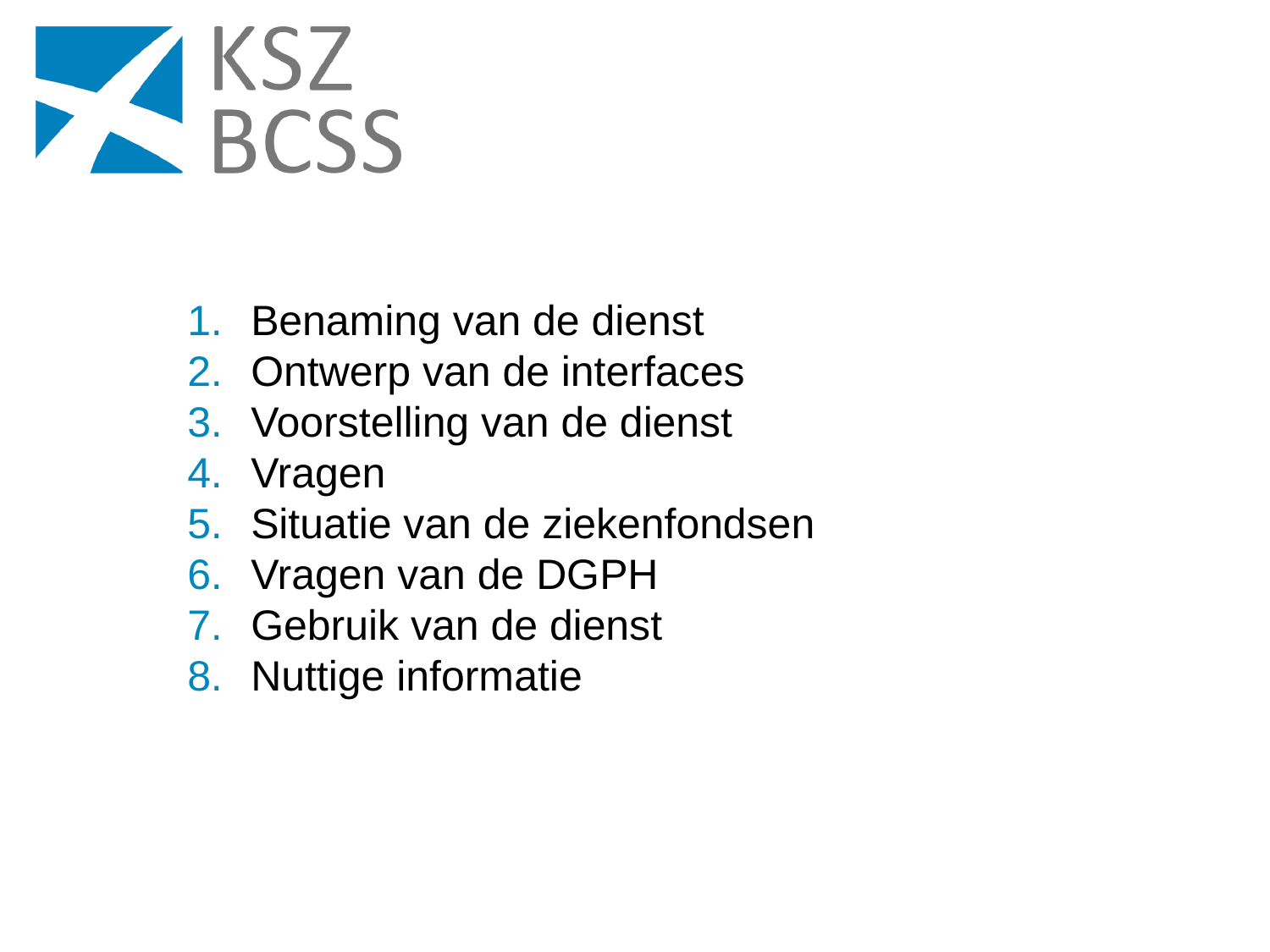

Benaming van de dienst
Ontwerp van de interfaces
Voorstelling van de dienst
Vragen
Situatie van de ziekenfondsen
Vragen van de DGPH
Gebruik van de dienst
Nuttige informatie